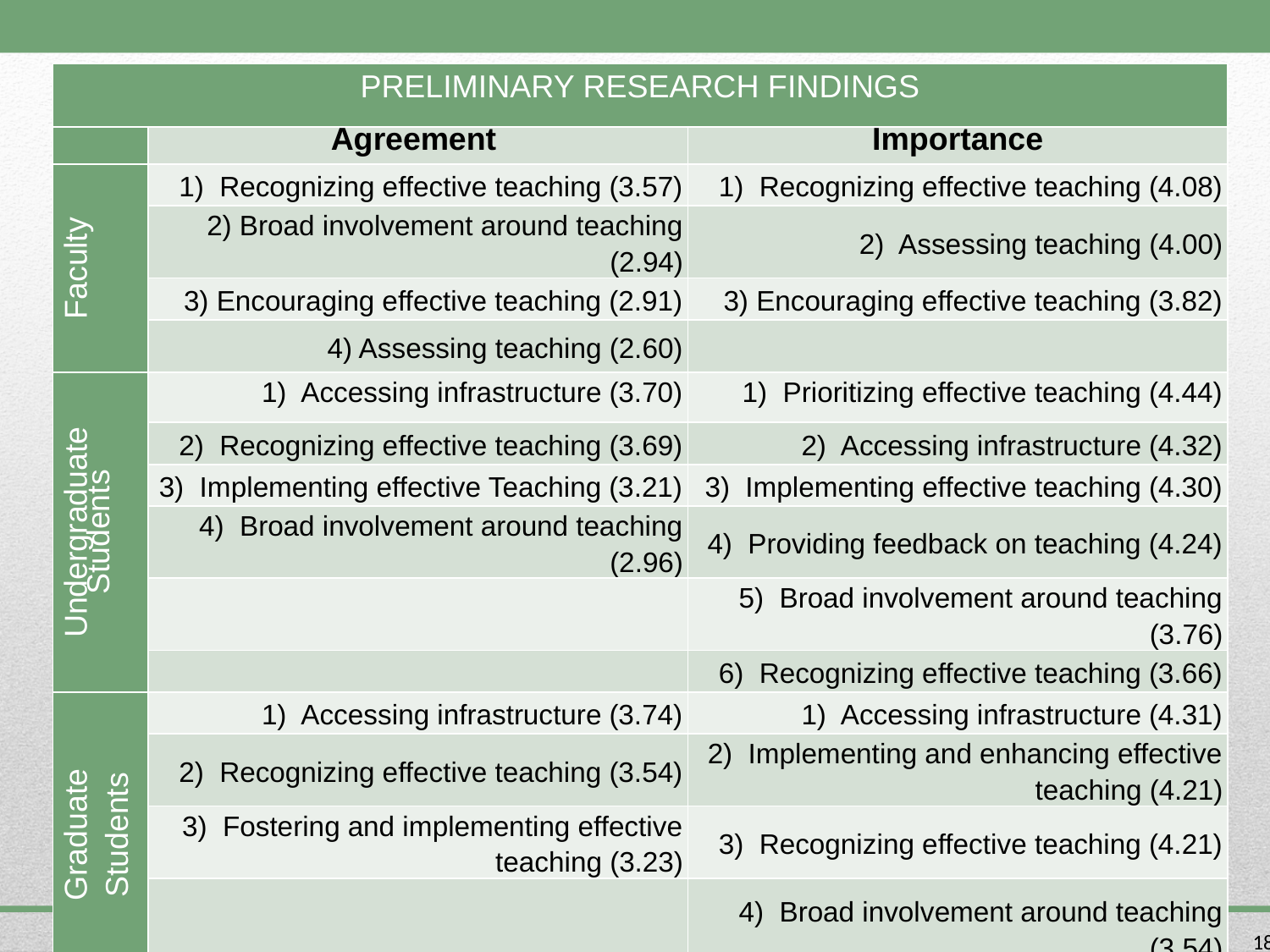

| PRELIMINARY RESEARCH FINDINGS |  |  |
| --- | --- | --- |
|  | Agreement | Importance |
| Faculty | 1) Recognizing effective teaching (3.57) | 1) Recognizing effective teaching (4.08) |
|  | 2) Broad involvement around teaching (2.94) | 2) Assessing teaching (4.00) |
|  | 3) Encouraging effective teaching (2.91) | 3) Encouraging effective teaching (3.82) |
|  | 4) Assessing teaching (2.60) |  |
| Undergraduate Students | 1) Accessing infrastructure (3.70) | 1) Prioritizing effective teaching (4.44) |
|  | 2) Recognizing effective teaching (3.69) | 2) Accessing infrastructure (4.32) |
|  | 3) Implementing effective Teaching (3.21) | 3) Implementing effective teaching (4.30) |
|  | 4) Broad involvement around teaching (2.96) | 4) Providing feedback on teaching (4.24) |
|  |  | 5) Broad involvement around teaching (3.76) |
|  |  | 6) Recognizing effective teaching (3.66) |
| Graduate Students | 1) Accessing infrastructure (3.74) | 1) Accessing infrastructure (4.31) |
|  | 2) Recognizing effective teaching (3.54) | 2) Implementing and enhancing effective teaching (4.21) |
|  | 3) Fostering and implementing effective teaching (3.23) | 3) Recognizing effective teaching (4.21) |
|  |  | 4) Broad involvement around teaching (3.54) |
18